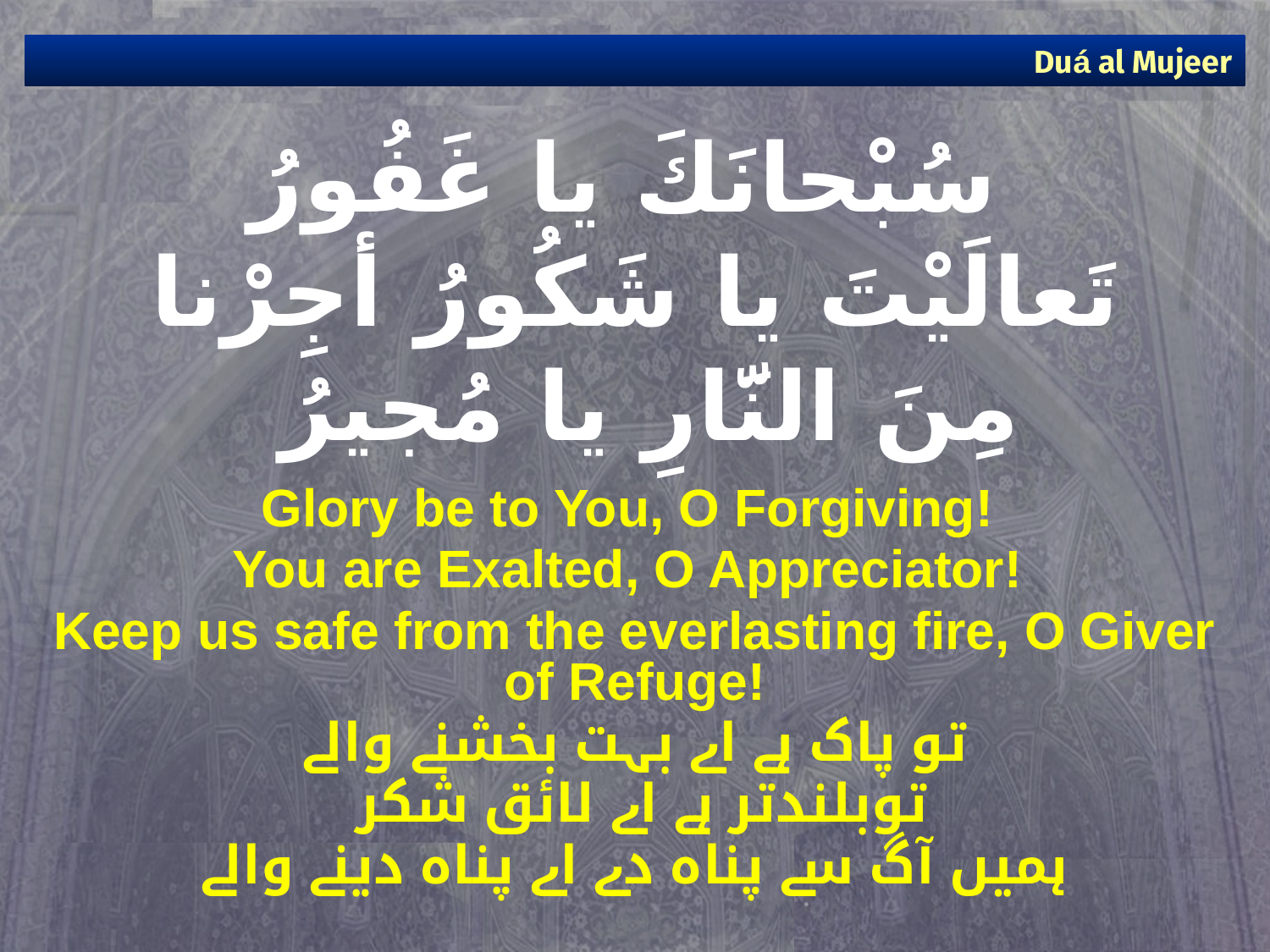

Duá al Mujeer
# سُبْحانَكَ يا غَفُورُ تَعالَيْتَ يا شَكُورُ أجِرْنا مِنَ النَّارِ يا مُجيرُ
Glory be to You, O Forgiving!
You are Exalted, O Appreciator!
Keep us safe from the everlasting fire, O Giver of Refuge!
تو پاک ہے اے بہت بخشنے والے
 توبلندتر ہے اے لائق شکر
ہمیں آگ سے پناہ دے اے پناہ دینے والے